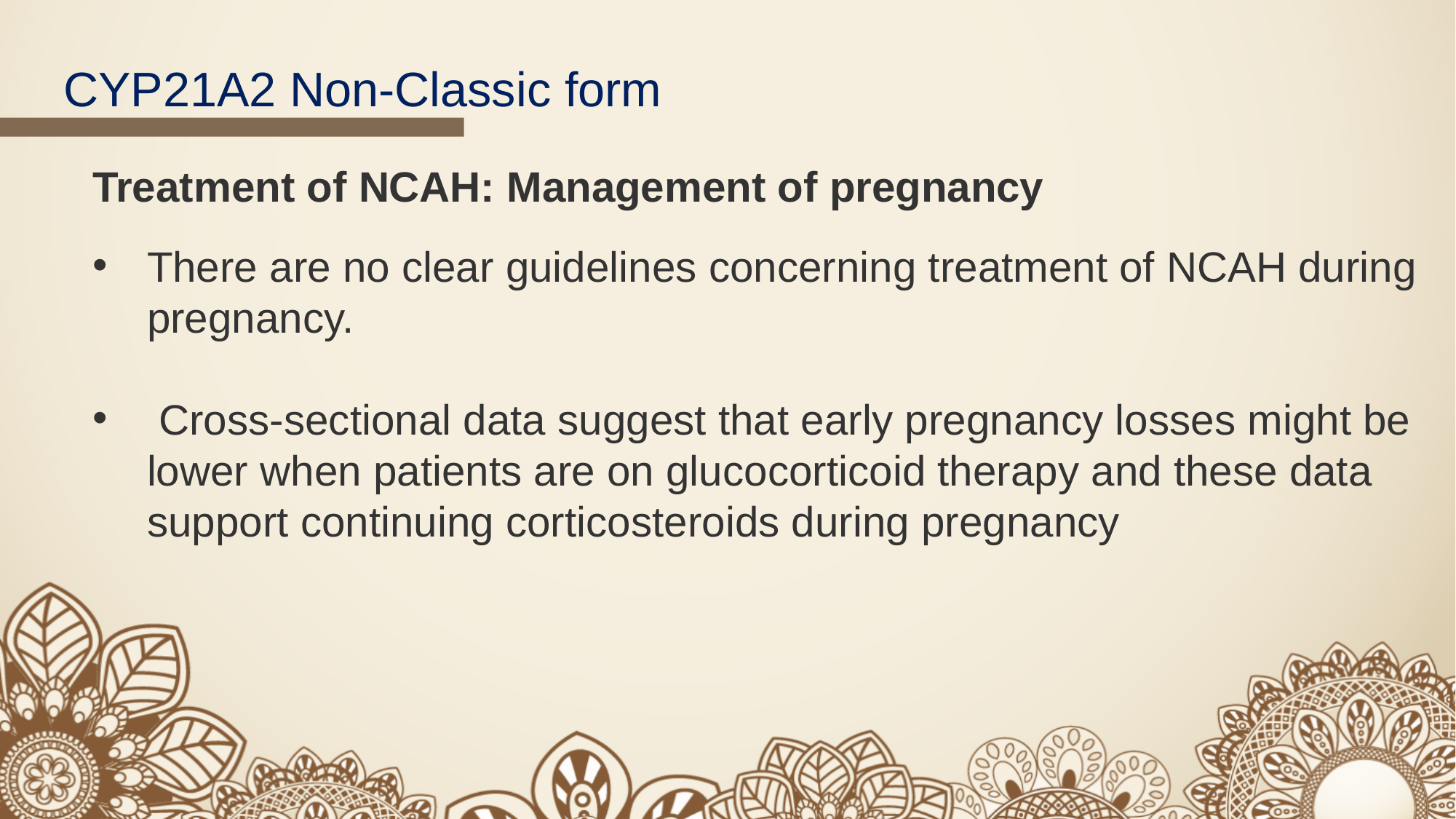

CYP21A2 Non-Classic form

Treatment of NCAH: Management of pregnancy

There are no clear guidelines concerning treatment of NCAH during pregnancy.

 Cross-sectional data suggest that early pregnancy losses might be lower when patients are on glucocorticoid therapy and these data support continuing corticosteroids during pregnancy
52